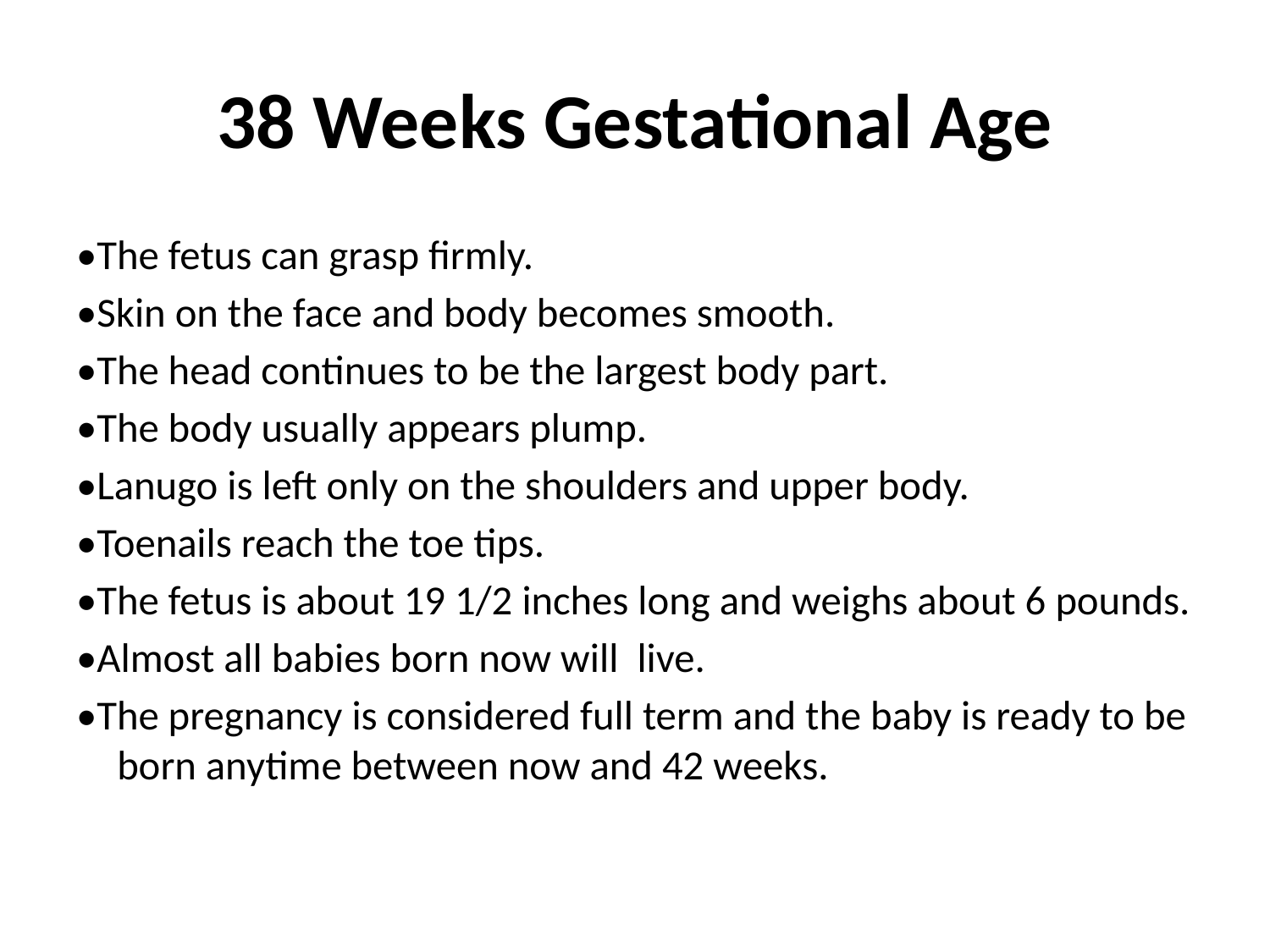

# 38 Weeks Gestational Age
•The fetus can grasp firmly.
•Skin on the face and body becomes smooth.
•The head continues to be the largest body part.
•The body usually appears plump.
•Lanugo is left only on the shoulders and upper body.
•Toenails reach the toe tips.
•The fetus is about 19 1/2 inches long and weighs about 6 pounds.
•Almost all babies born now will  live.
•The pregnancy is considered full term and the baby is ready to be born anytime between now and 42 weeks.